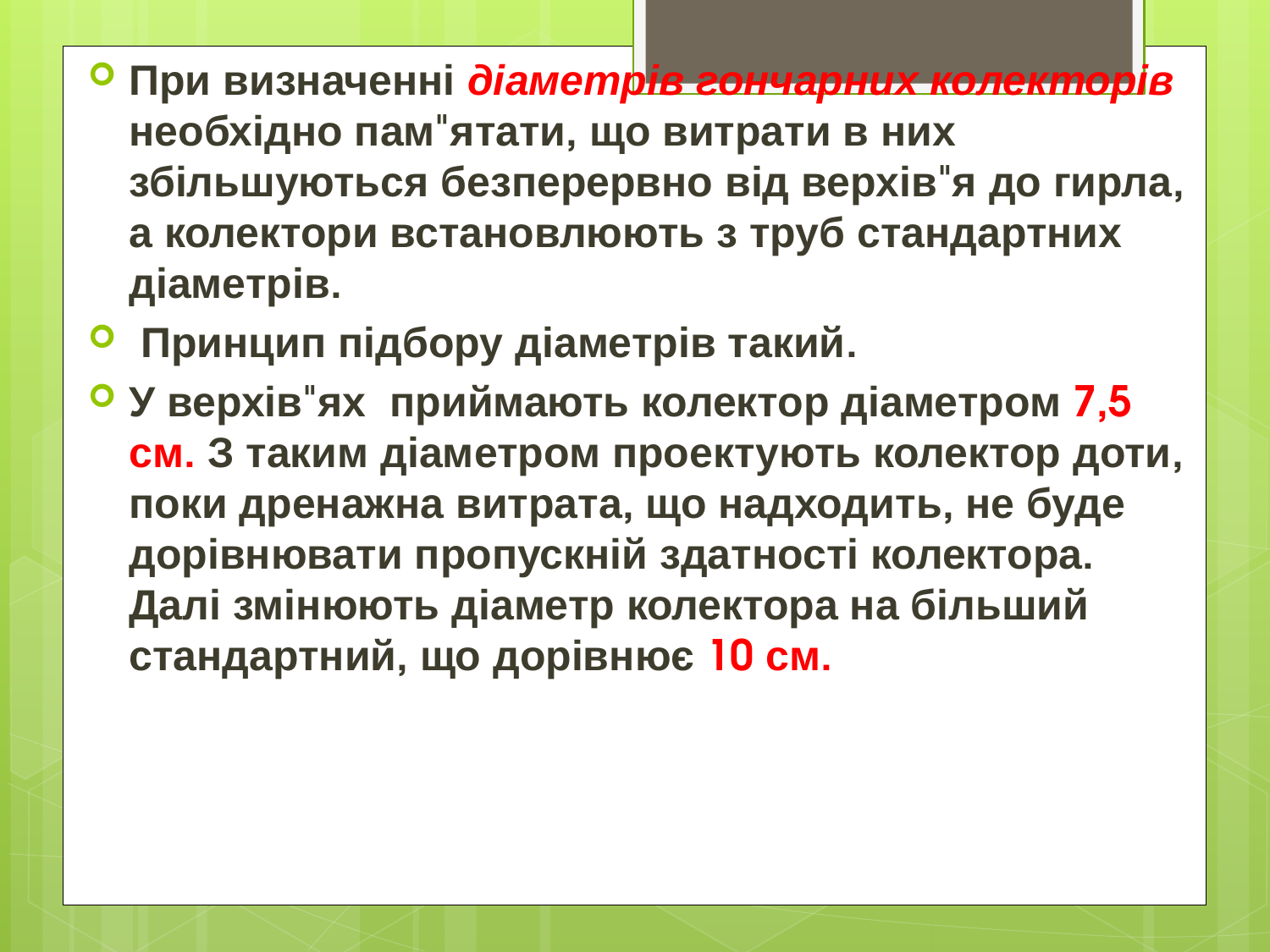

При визначенні діаметрів гончарних колекторів необхідно пам"ятати, що витрати в них збільшуються безперервно від верхів"я до гирла, а колектори встановлюють з труб стандартних діаметрів.
 Принцип підбору діаметрів такий.
У верхів"ях  приймають колектор діаметром 7,5 см. З таким діаметром проектують колектор доти, поки дренажна витрата, що надходить, не буде дорівнювати пропускній здатності колектора. Далі змінюють діаметр колектора на більший стандартний, що дорівнює 10 см.